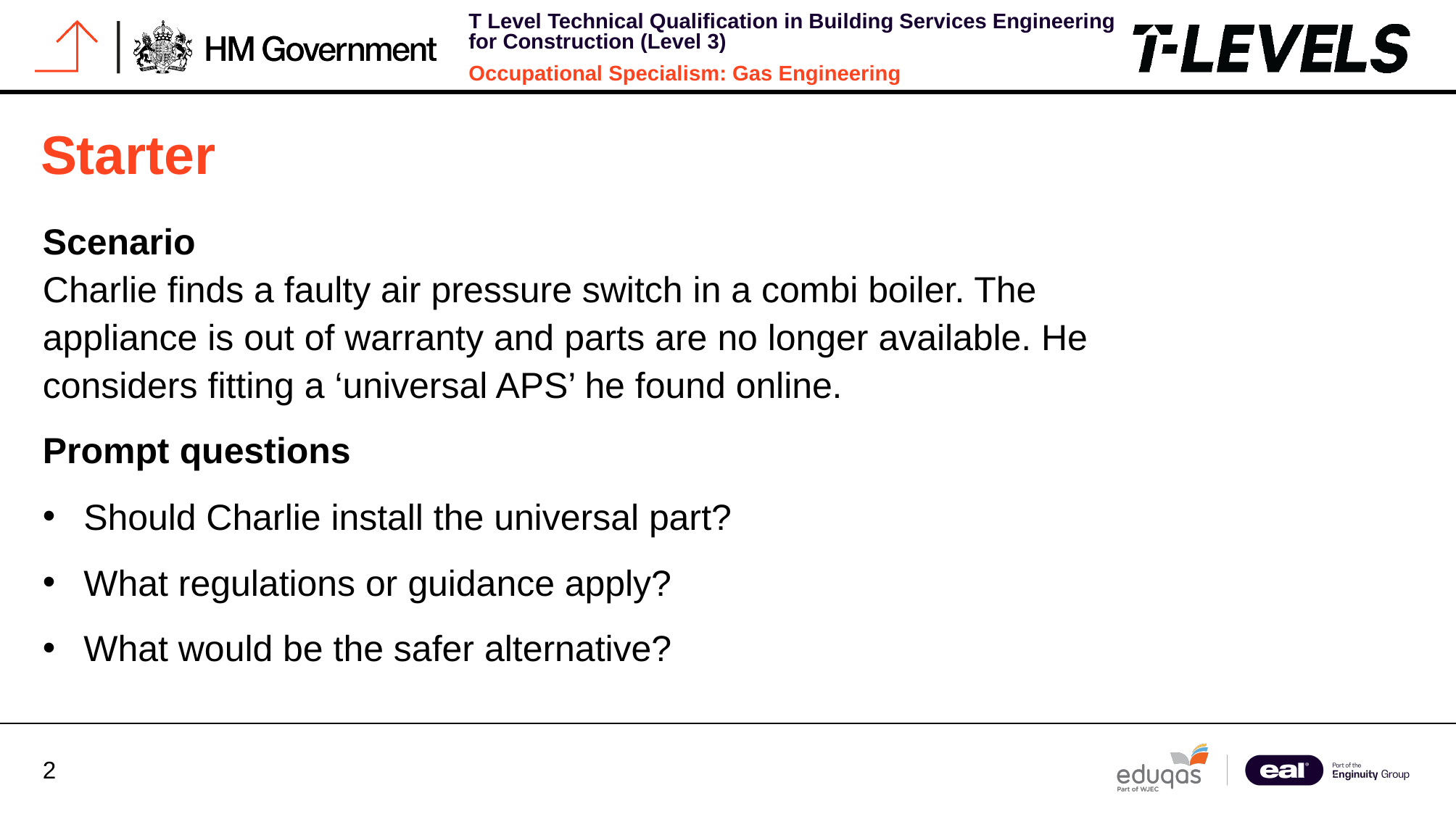

# Starter
Scenario
Charlie finds a faulty air pressure switch in a combi boiler. The appliance is out of warranty and parts are no longer available. He considers fitting a ‘universal APS’ he found online.
Prompt questions
Should Charlie install the universal part?
What regulations or guidance apply?
What would be the safer alternative?